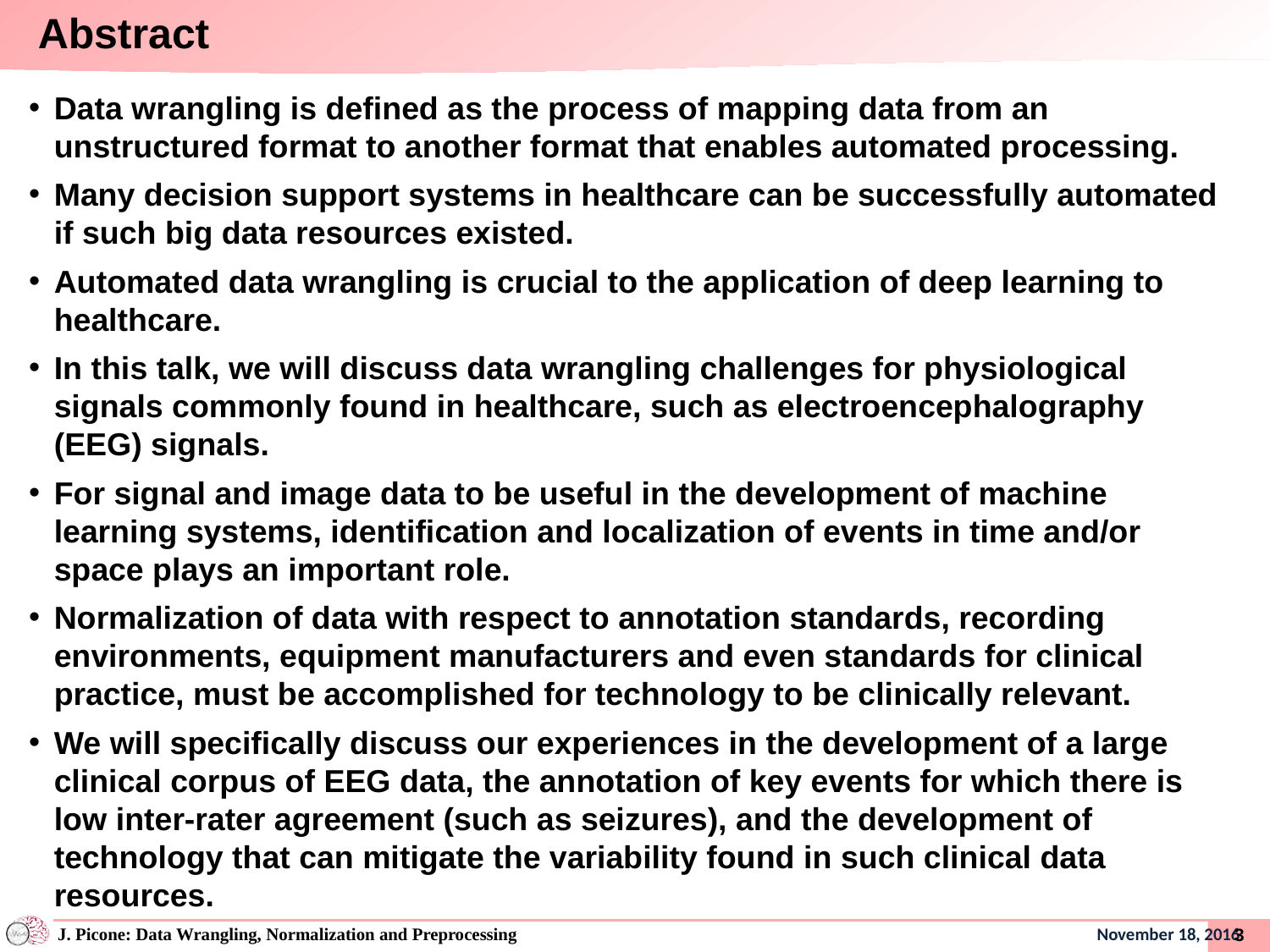

Abstract
Data wrangling is defined as the process of mapping data from an unstructured format to another format that enables automated processing.
Many decision support systems in healthcare can be successfully automated if such big data resources existed.
Automated data wrangling is crucial to the application of deep learning to healthcare.
In this talk, we will discuss data wrangling challenges for physiological signals commonly found in healthcare, such as electroencephalography (EEG) signals.
For signal and image data to be useful in the development of machine learning systems, identification and localization of events in time and/or space plays an important role.
Normalization of data with respect to annotation standards, recording environments, equipment manufacturers and even standards for clinical practice, must be accomplished for technology to be clinically relevant.
We will specifically discuss our experiences in the development of a large clinical corpus of EEG data, the annotation of key events for which there is low inter-rater agreement (such as seizures), and the development of technology that can mitigate the variability found in such clinical data resources.